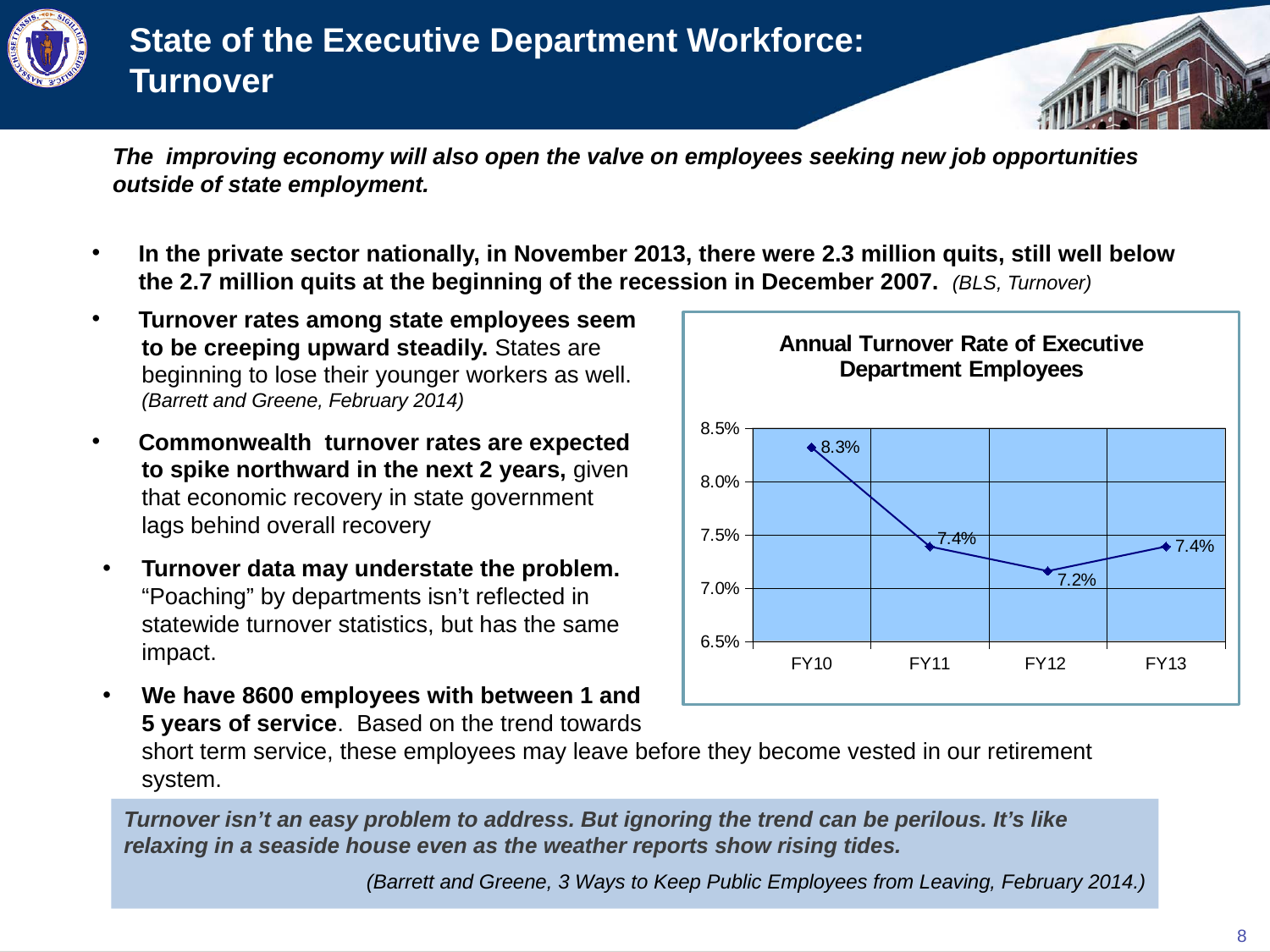

# State of the Executive Department Workforce: Turnover
The  improving economy will also open the valve on employees seeking new job opportunities outside of state employment.
In the private sector nationally, in November 2013, there were 2.3 million quits, still well below the 2.7 million quits at the beginning of the recession in December 2007.  (BLS, Turnover)
Turnover rates among state employees seem
to be creeping upward steadily. States are
beginning to lose their younger workers as well.
(Barrett and Greene, February 2014)
Commonwealth  turnover rates are expected
to spike northward in the next 2 years, given
that economic recovery in state government
lags behind overall recovery
Turnover data may understate the problem.
“Poaching” by departments isn’t reflected in
statewide turnover statistics, but has the same
impact.
We have 8600 employees with between 1 and
5 years of service.  Based on the trend towards
short term service, these employees may leave before they become vested in our retirement system.

### Chart: Annual Turnover Rate of Executive Department Employees

| Category | Turnover of employees |
|---|---|
| FY10 | 0.0832 |
| FY11 | 0.0739 |
| FY12  | 0.0716 |
| FY13 | 0.0739 |
Turnover isn’t an easy problem to address. But ignoring the trend can be perilous. It’s like relaxing in a seaside house even as the weather reports show rising tides.
(Barrett and Greene, 3 Ways to Keep Public Employees from Leaving, February 2014.)